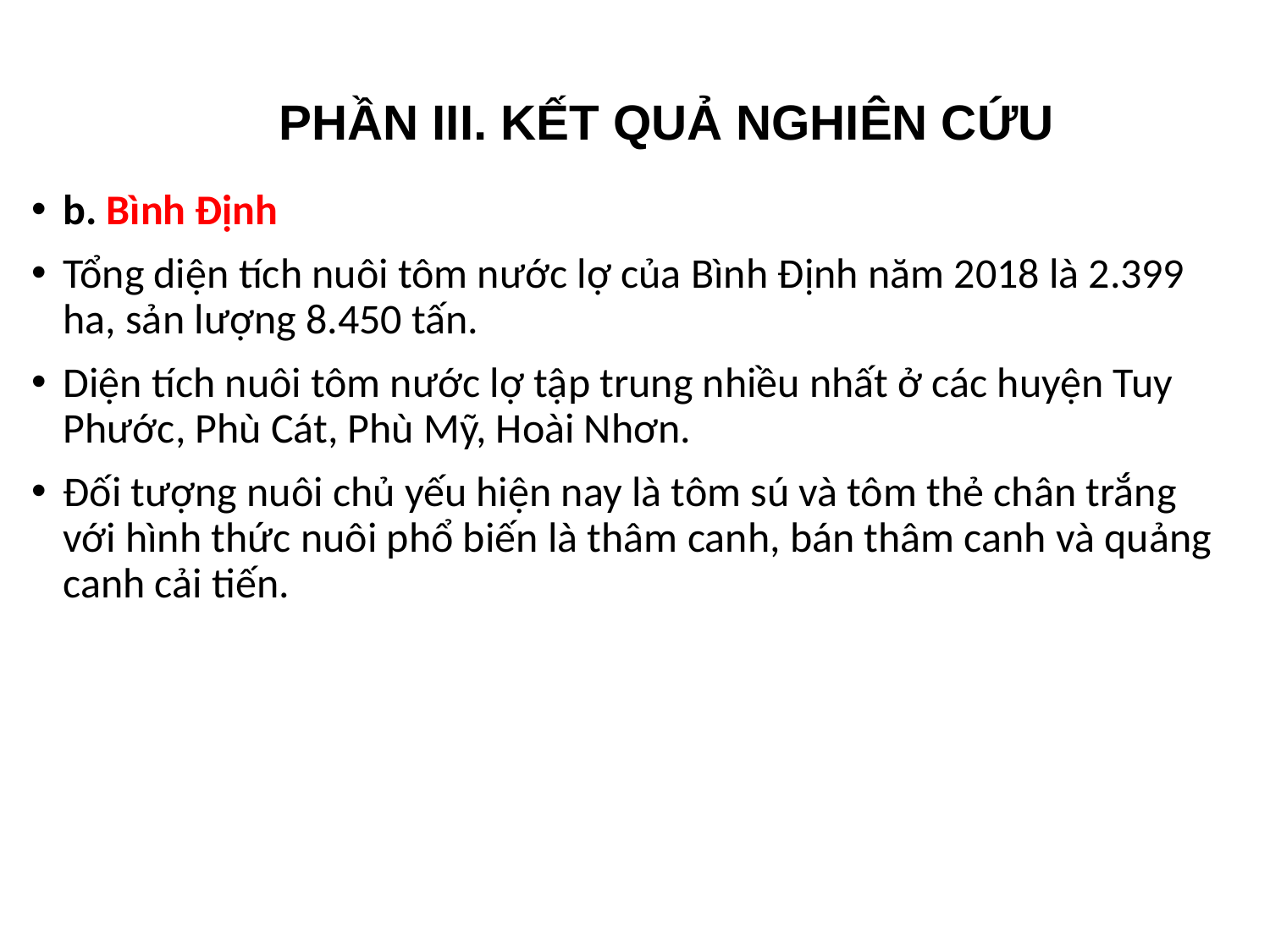

PHẦN III. KẾT QUẢ NGHIÊN CỨU
b. Bình Định
Tổng diện tích nuôi tôm nước lợ của Bình Định năm 2018 là 2.399 ha, sản lượng 8.450 tấn.
Diện tích nuôi tôm nước lợ tập trung nhiều nhất ở các huyện Tuy Phước, Phù Cát, Phù Mỹ, Hoài Nhơn.
Đối tượng nuôi chủ yếu hiện nay là tôm sú và tôm thẻ chân trắng với hình thức nuôi phổ biến là thâm canh, bán thâm canh và quảng canh cải tiến.